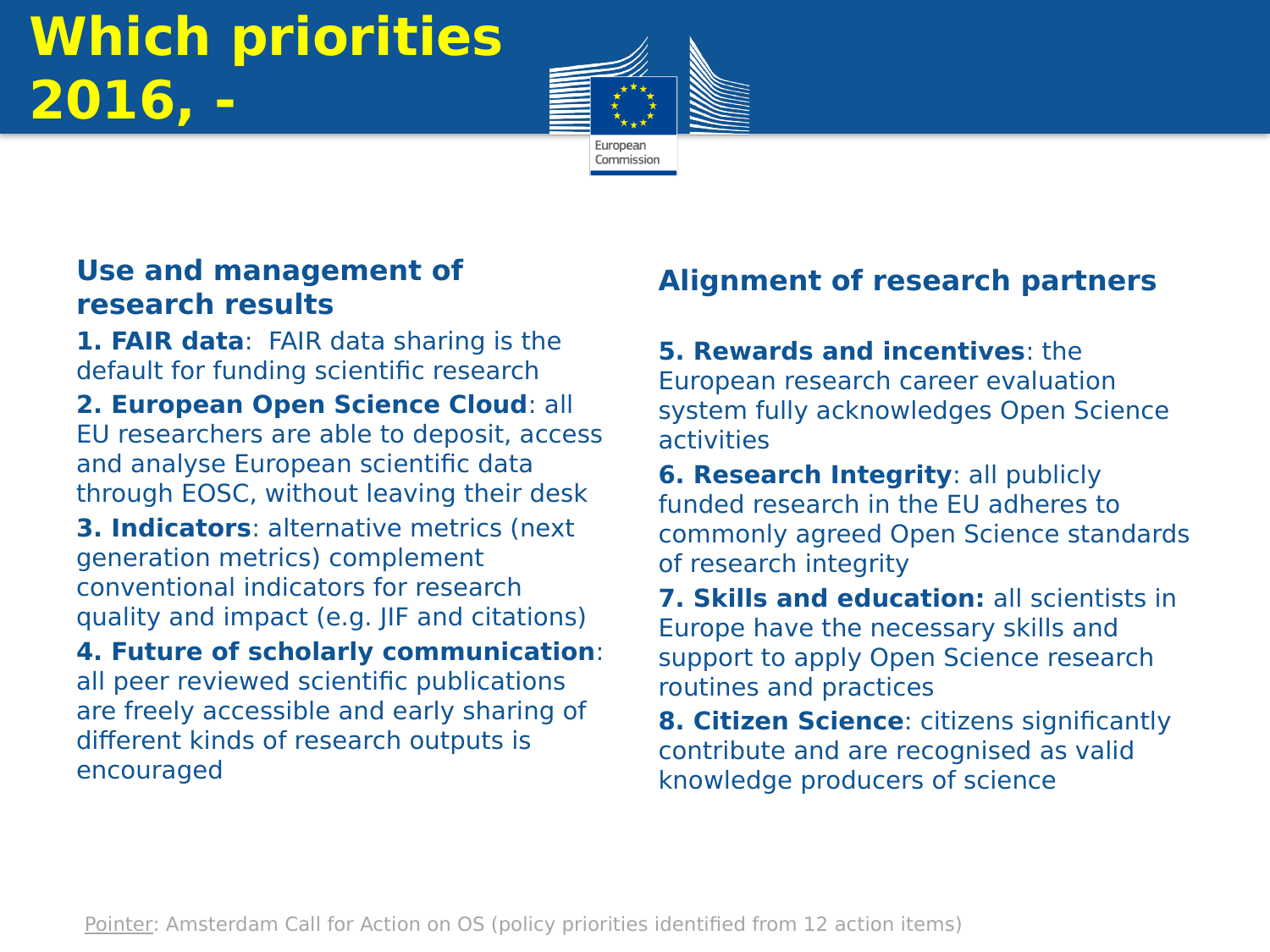

# Which priorities 2016, -
Use and management of research results
1. FAIR data:  FAIR data sharing is the default for funding scientific research
2. European Open Science Cloud: all EU researchers are able to deposit, access and analyse European scientific data through EOSC, without leaving their desk
3. Indicators: alternative metrics (next generation metrics) complement conventional indicators for research quality and impact (e.g. JIF and citations)
4. Future of scholarly communication: all peer reviewed scientific publications are freely accessible and early sharing of different kinds of research outputs is encouraged

Alignment of research partners

5. Rewards and incentives: the European research career evaluation system fully acknowledges Open Science activities
6. Research Integrity: all publicly funded research in the EU adheres to commonly agreed Open Science standards of research integrity
7. Skills and education: all scientists in Europe have the necessary skills and support to apply Open Science research routines and practices
8. Citizen Science: citizens significantly contribute and are recognised as valid knowledge producers of science

Pointer: Amsterdam Call for Action on OS (policy priorities identified from 12 action items)